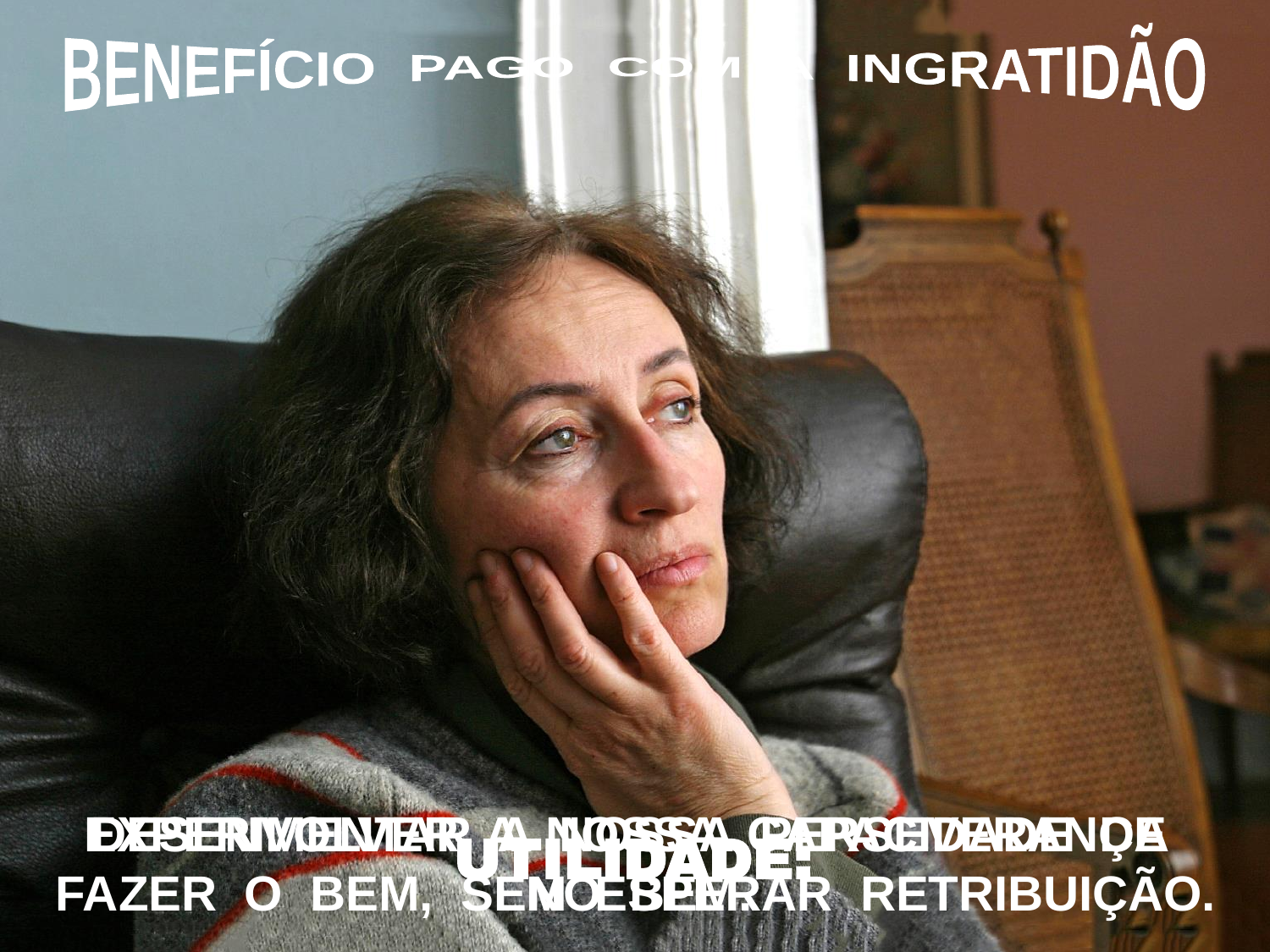

BENEFÍCIO  PAGO  COM  A  INGRATIDÃO
EXPERIMENTAR  A  NOSSA  PERSEVERANÇA
 NO  BEM.
DESENVOLVER  A  NOSSA  CAPACIDADE  DE  FAZER  O  BEM,  SEM  ESPERAR  RETRIBUIÇÃO.
UTILIDADE: